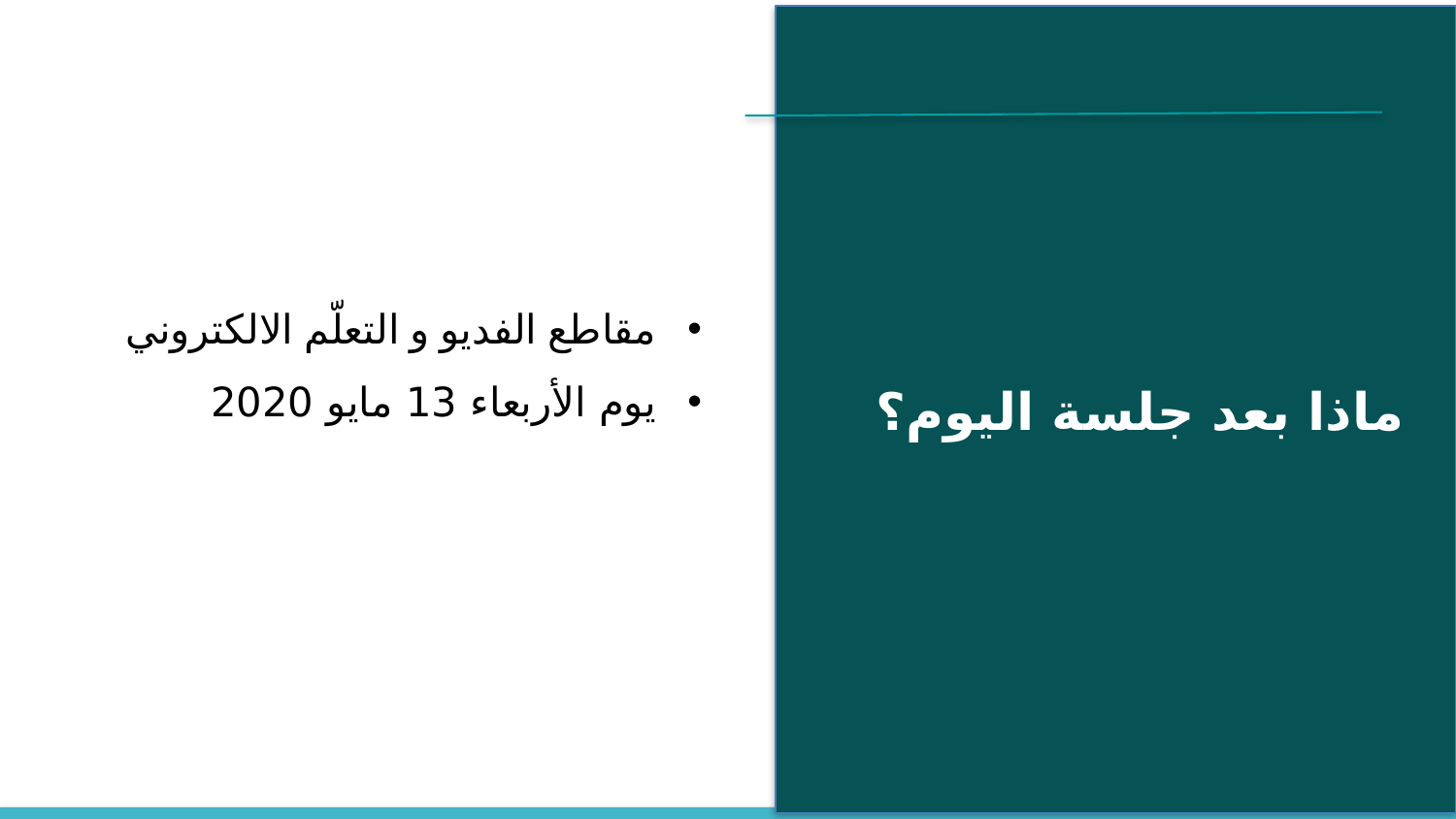

مقاطع الفديو و التعلّم الالكتروني
يوم الأربعاء 13 مايو 2020
ماذا بعد جلسة اليوم؟